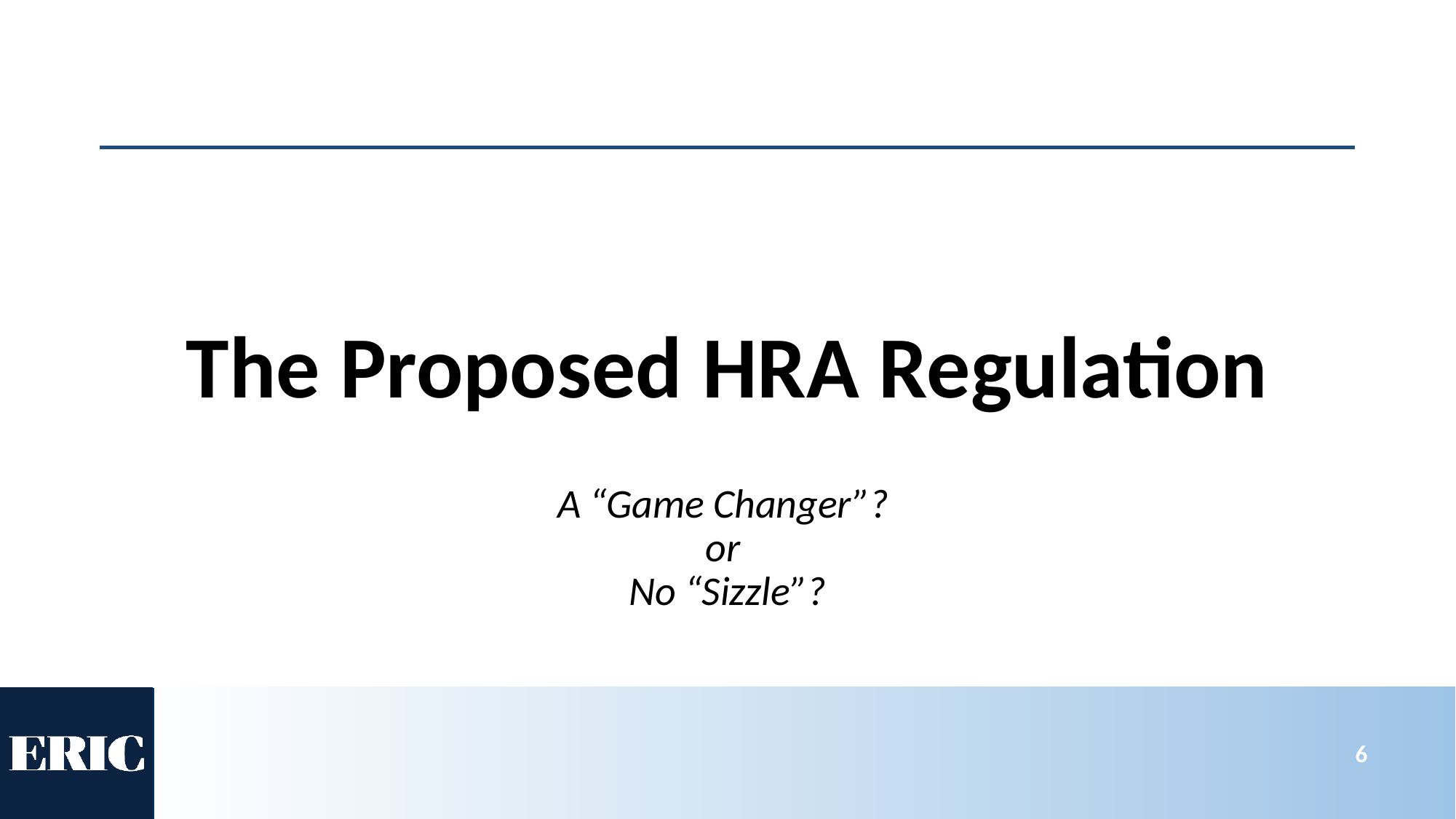

The Proposed HRA Regulation

A “Game Changer”?
or
No “Sizzle”?

6